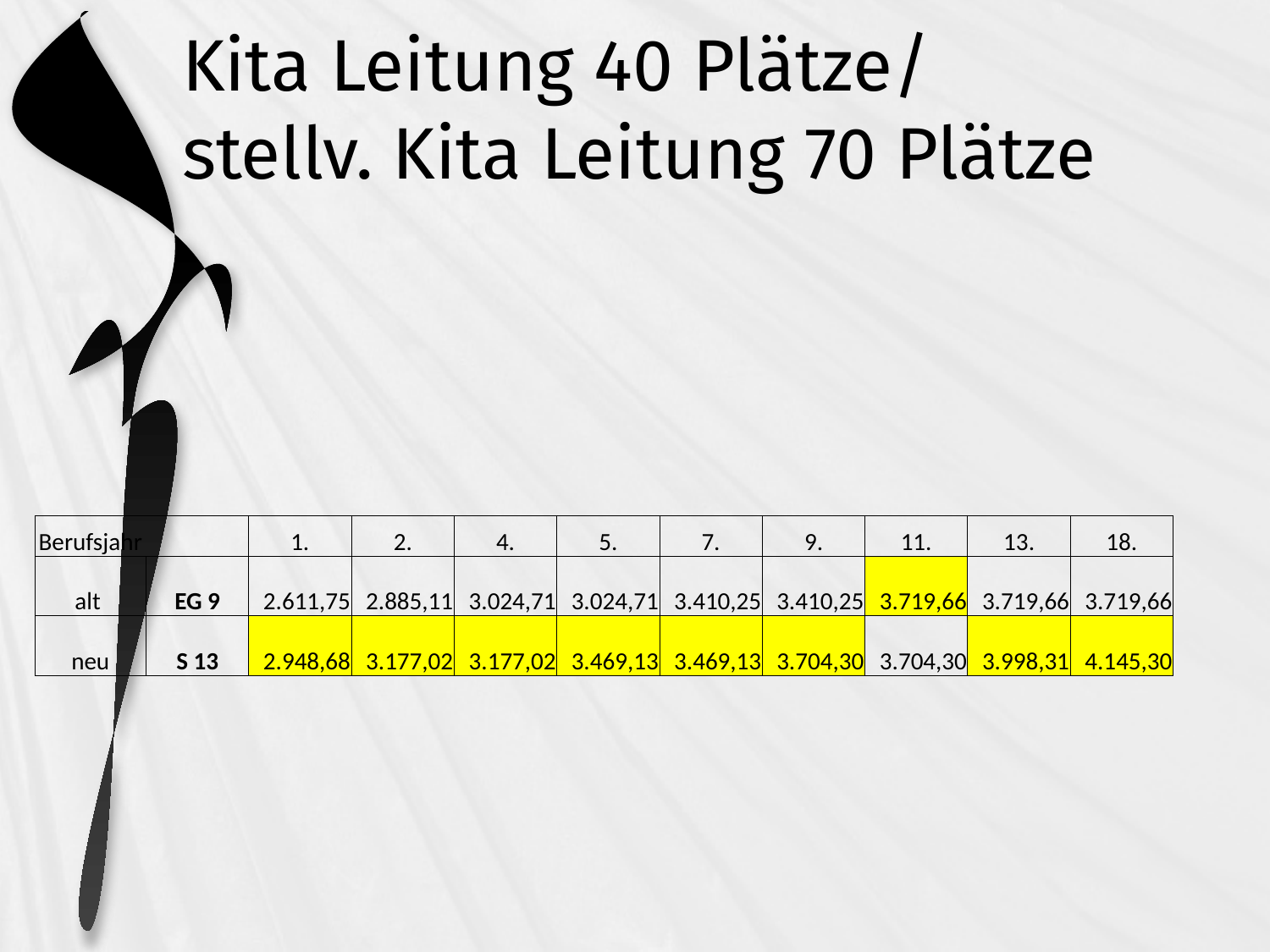

# Kita Leitung 40 Plätze/ stellv. Kita Leitung 70 Plätze
| Berufsjahr |  | 1. | 2. | 4. | 5. | 7. | 9. | 11. | 13. | 18. |
| --- | --- | --- | --- | --- | --- | --- | --- | --- | --- | --- |
| alt | EG 9 | 2.611,75 | 2.885,11 | 3.024,71 | 3.024,71 | 3.410,25 | 3.410,25 | 3.719,66 | 3.719,66 | 3.719,66 |
| neu | S 13 | 2.948,68 | 3.177,02 | 3.177,02 | 3.469,13 | 3.469,13 | 3.704,30 | 3.704,30 | 3.998,31 | 4.145,30 |